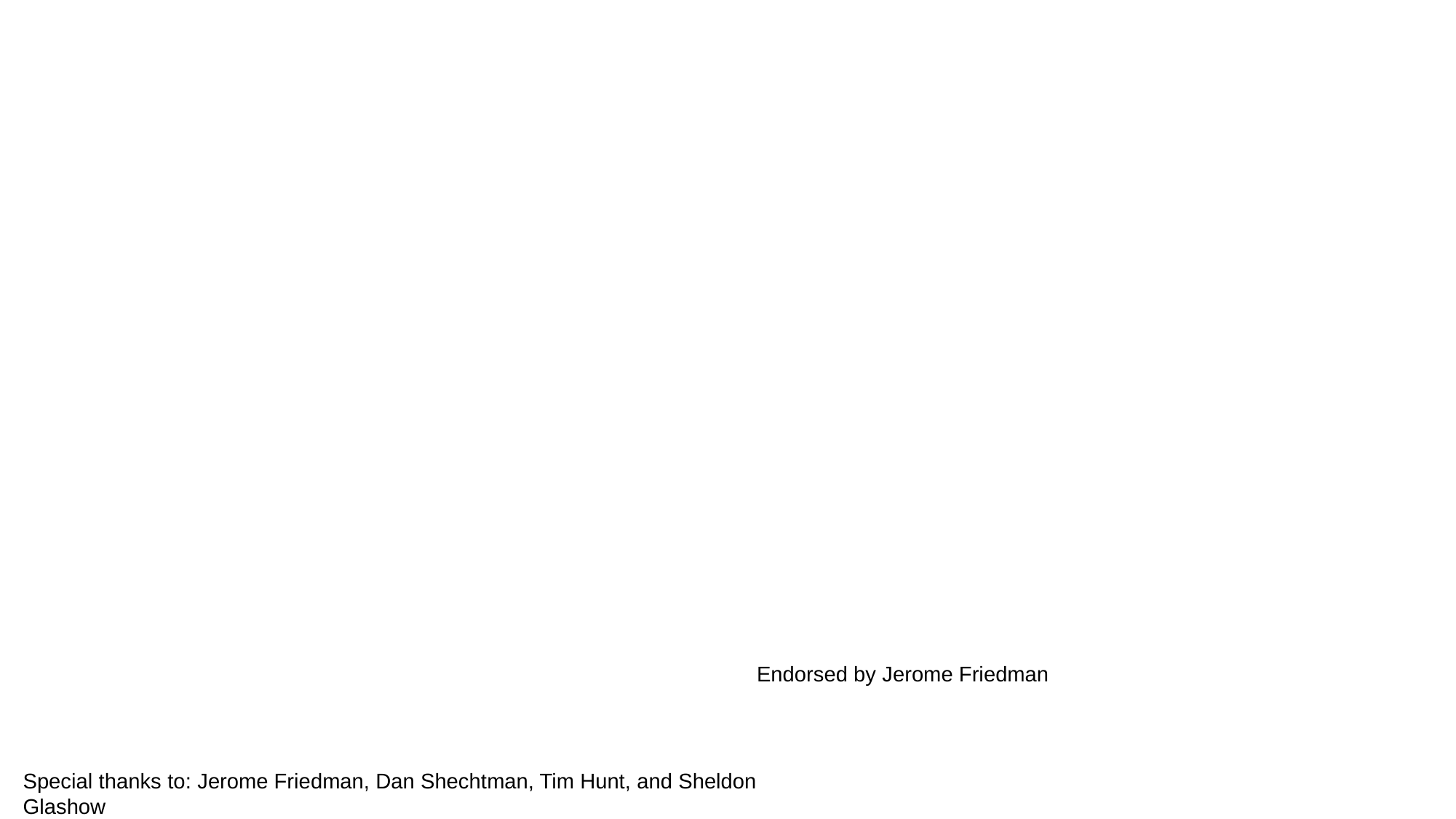

Endorsed by Jerome Friedman
Special thanks to: Jerome Friedman, Dan Shechtman, Tim Hunt, and Sheldon Glashow